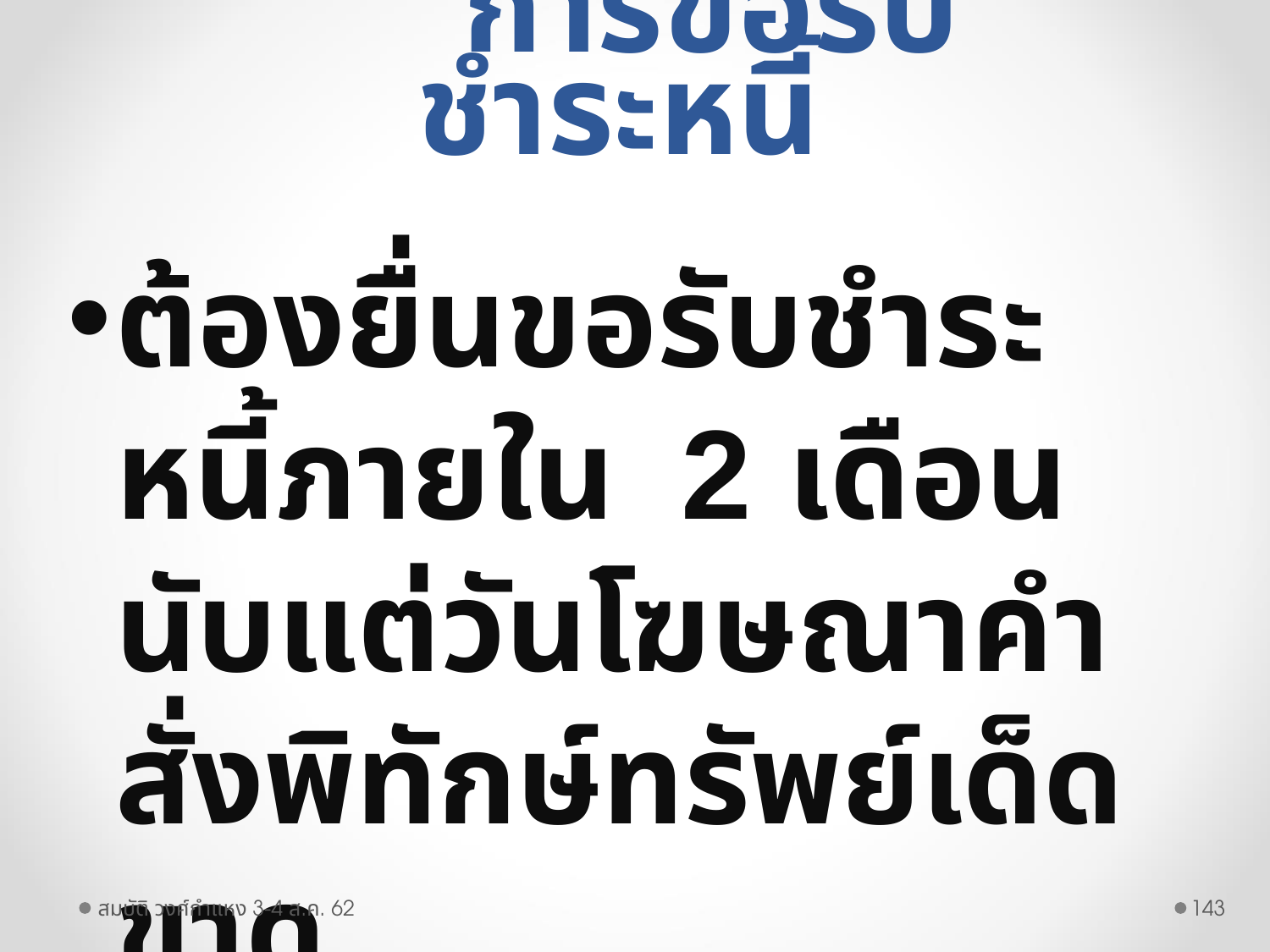

# การขอรับชำระหนี้
ต้องยื่นขอรับชำระหนี้ภายใน  2 เดือน นับแต่วันโฆษณาคำสั่งพิทักษ์ทรัพย์เด็ดขาด
ถ้ามีเหตุสุดวิสัยและมีเหตุผลสมควร ศาลอาจอนุญาตให้ยื่นภายในเวลาที่กำหนดได้
สมบัติ วงศ์กำแหง 3-4 ส.ค. 62
143